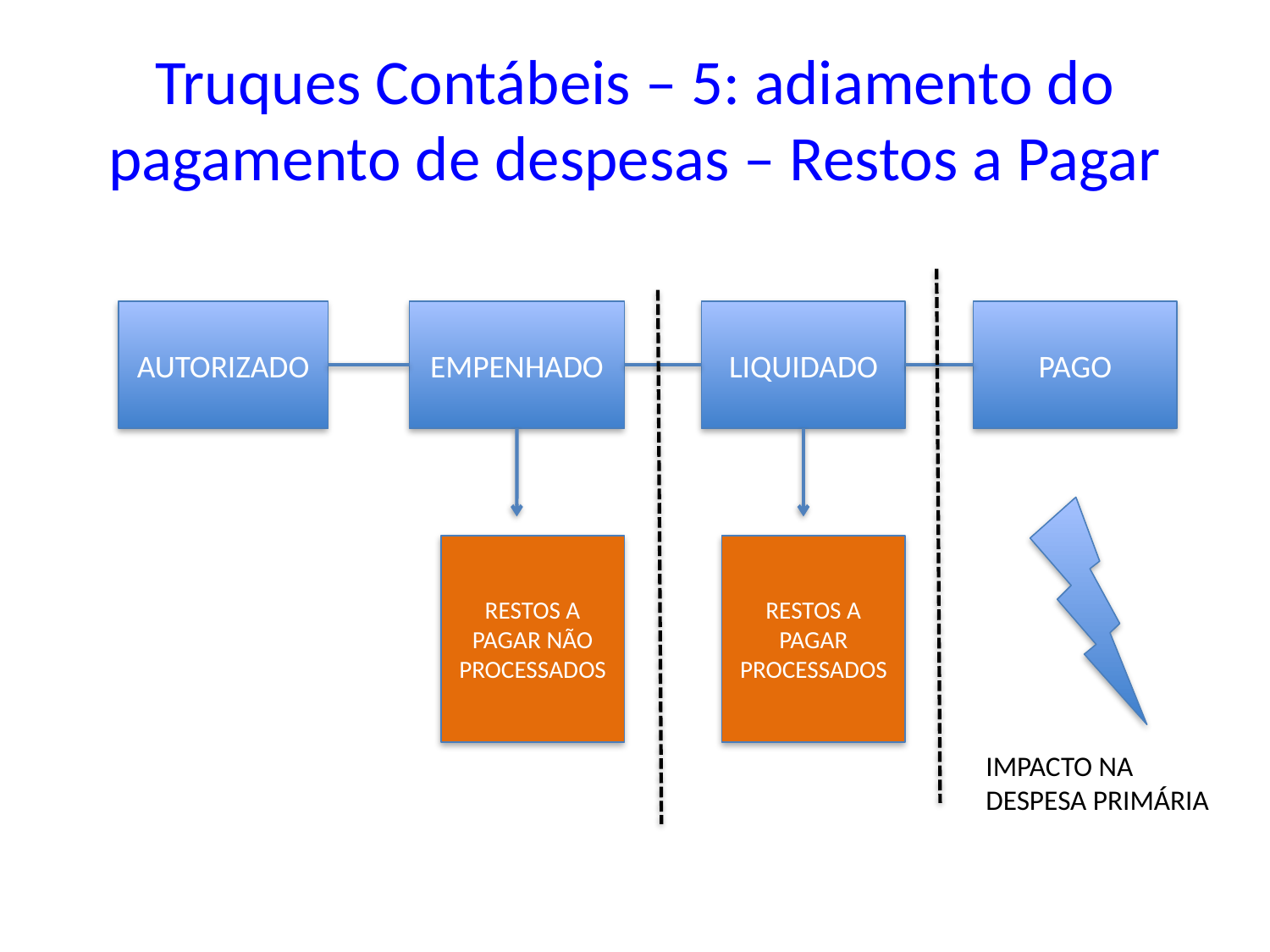

# Truques Contábeis – 5: adiamento do pagamento de despesas – Restos a Pagar
AUTORIZADO
EMPENHADO
LIQUIDADO
PAGO

RESTOS A PAGAR NÃO PROCESSADOS
RESTOS A PAGAR PROCESSADOS
IMPACTO NA DESPESA PRIMÁRIA